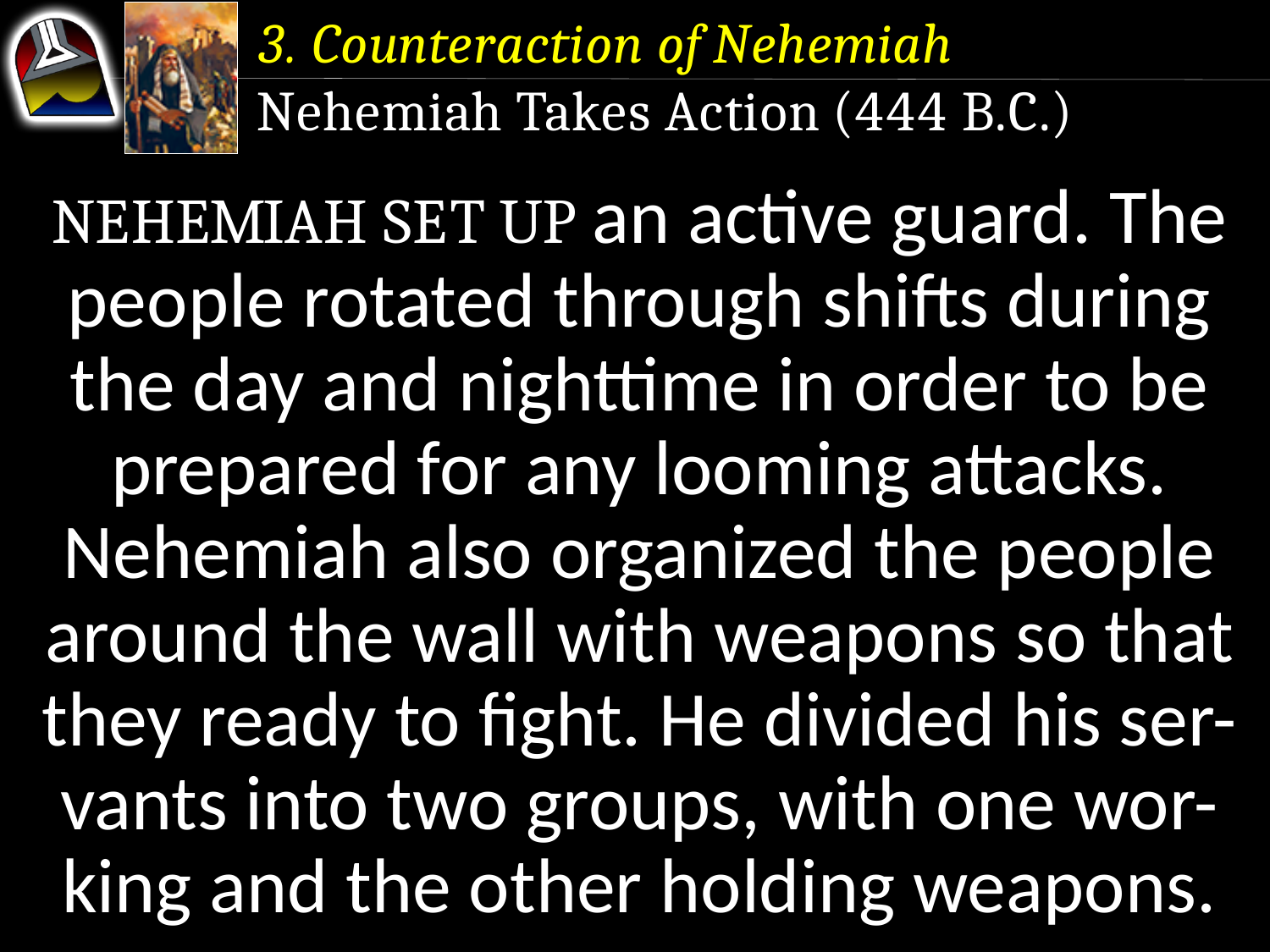

3. Counteraction of Nehemiah
Nehemiah Takes Action (444 b.c.)
NEHEMIAH SET UP an active guard. The people rotated through shifts during the day and nighttime in order to be prepared for any looming attacks.
Nehemiah also organized the people around the wall with weapons so that they ready to fight. He divided his ser-vants into two groups, with one wor-king and the other holding weapons.